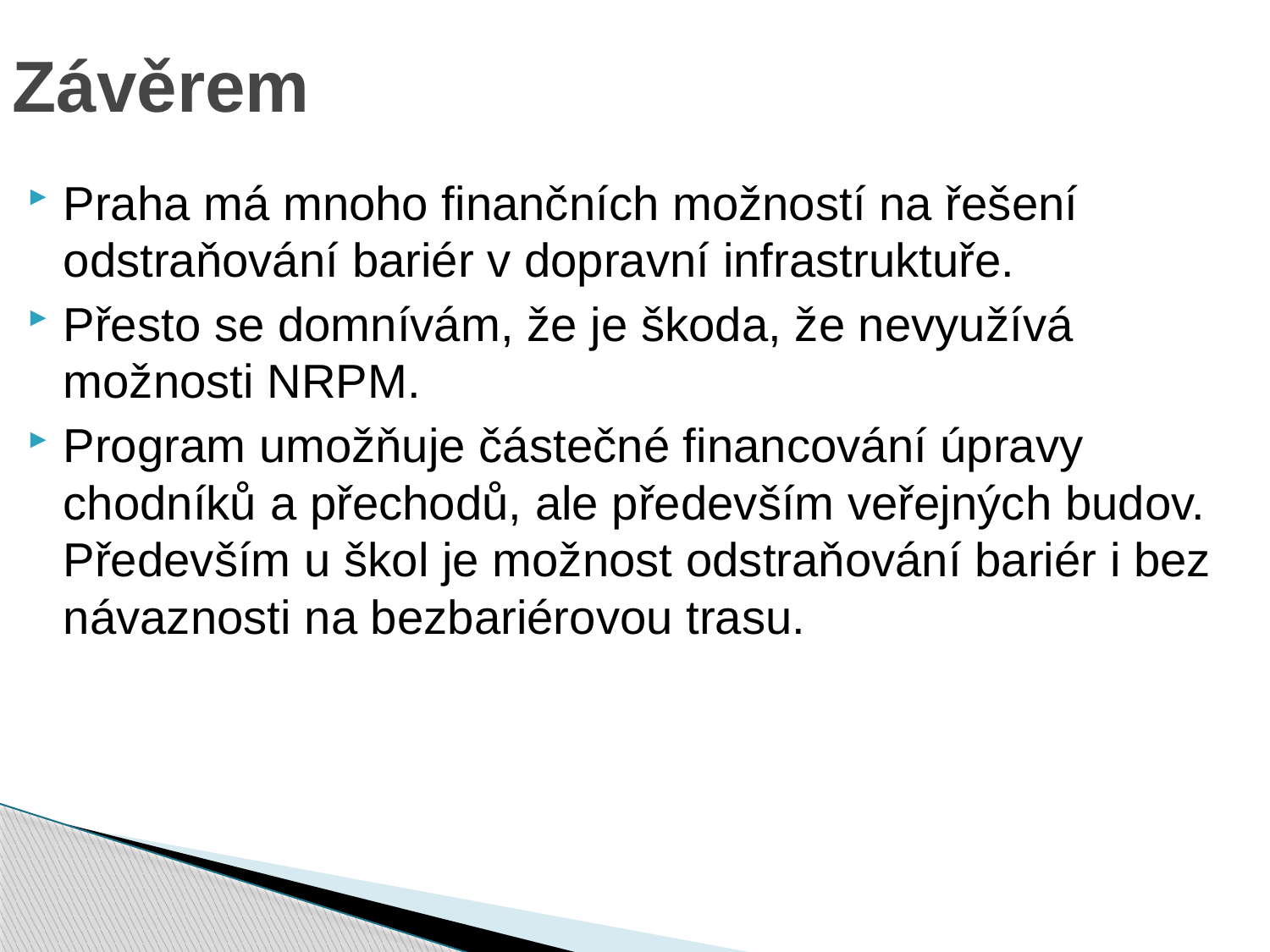

# Závěrem
Praha má mnoho finančních možností na řešení odstraňování bariér v dopravní infrastruktuře.
Přesto se domnívám, že je škoda, že nevyužívá možnosti NRPM.
Program umožňuje částečné financování úpravy chodníků a přechodů, ale především veřejných budov. Především u škol je možnost odstraňování bariér i bez návaznosti na bezbariérovou trasu.